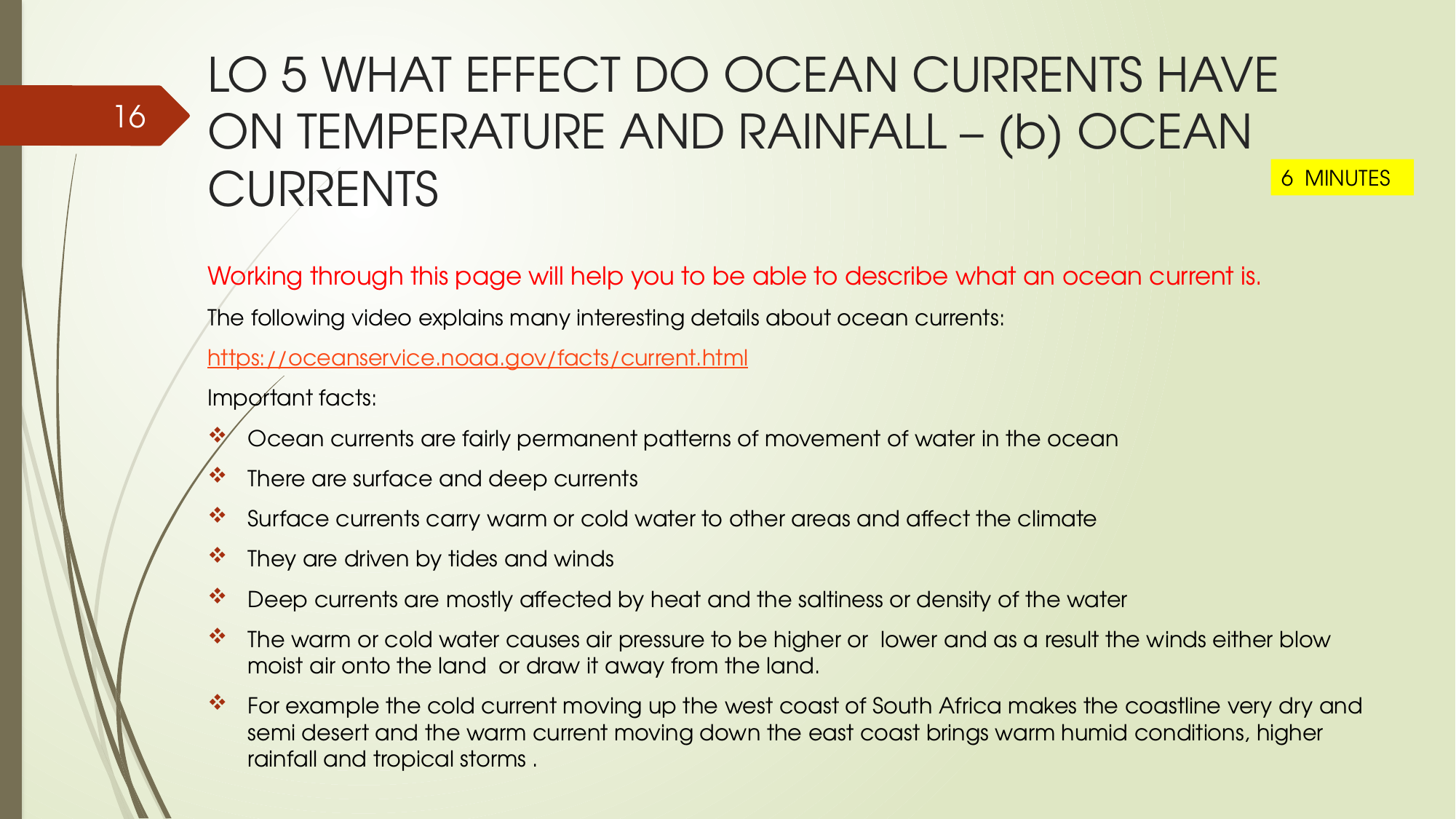

# LO 5 WHAT EFFECT DO OCEAN CURRENTS HAVE ON TEMPERATURE AND RAINFALL – (b) OCEAN CURRENTS
16
6  MINUTES
Working through this page will help you to be able to describe what an ocean current is.
The following video explains many interesting details about ocean currents:
https://oceanservice.noaa.gov/facts/current.html
Important facts:
Ocean currents are fairly permanent patterns of movement of water in the ocean
There are surface and deep currents
Surface currents carry warm or cold water to other areas and affect the climate
They are driven by tides and winds
Deep currents are mostly affected by heat and the saltiness or density of the water
The warm or cold water causes air pressure to be higher or  lower and as a result the winds either blow moist air onto the land  or draw it away from the land.
For example the cold current moving up the west coast of South Africa makes the coastline very dry and semi desert and the warm current moving down the east coast brings warm humid conditions, higher rainfall and tropical storms .